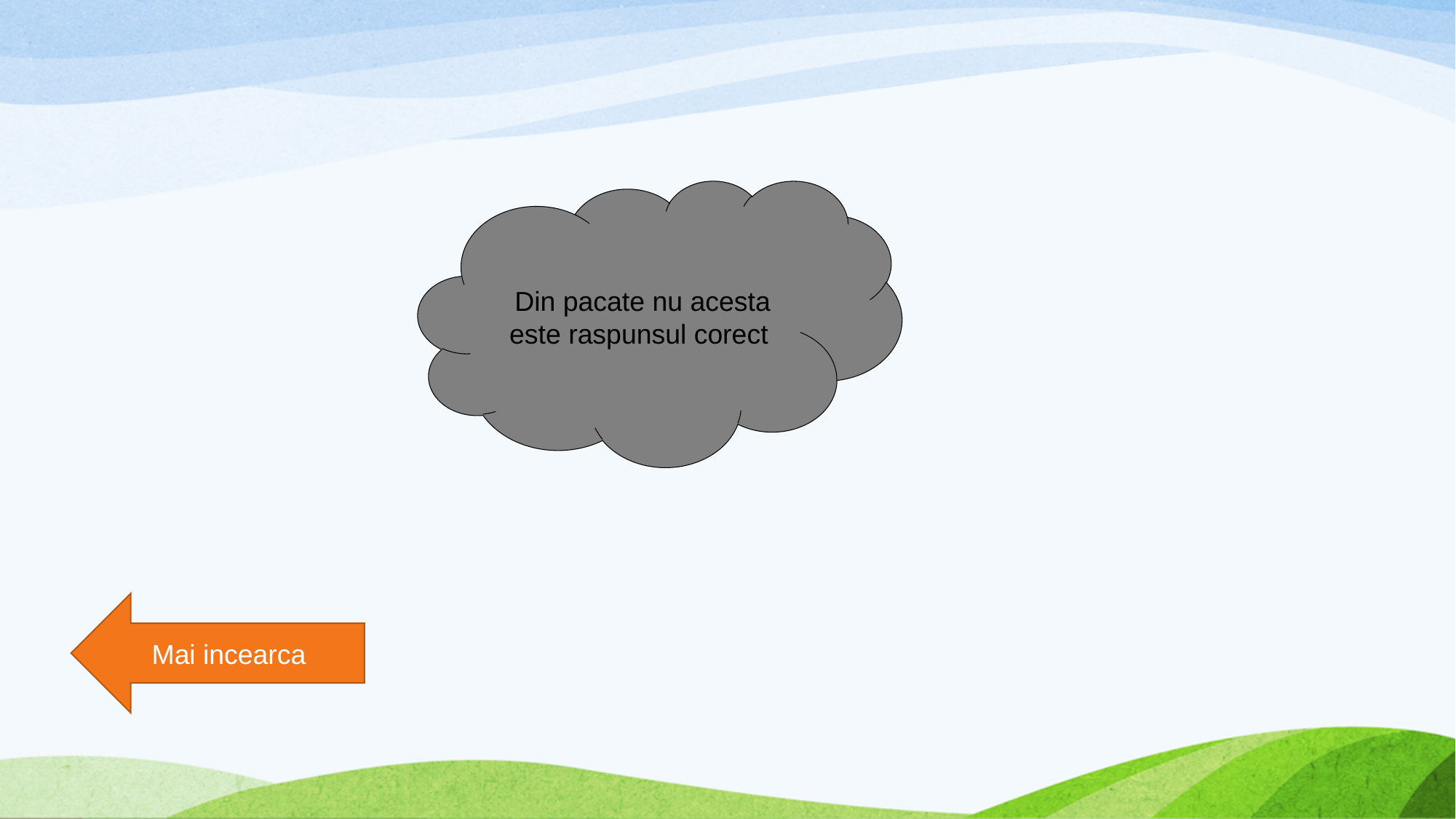

Din pacate nu acesta este raspunsul corect
Mai incearca